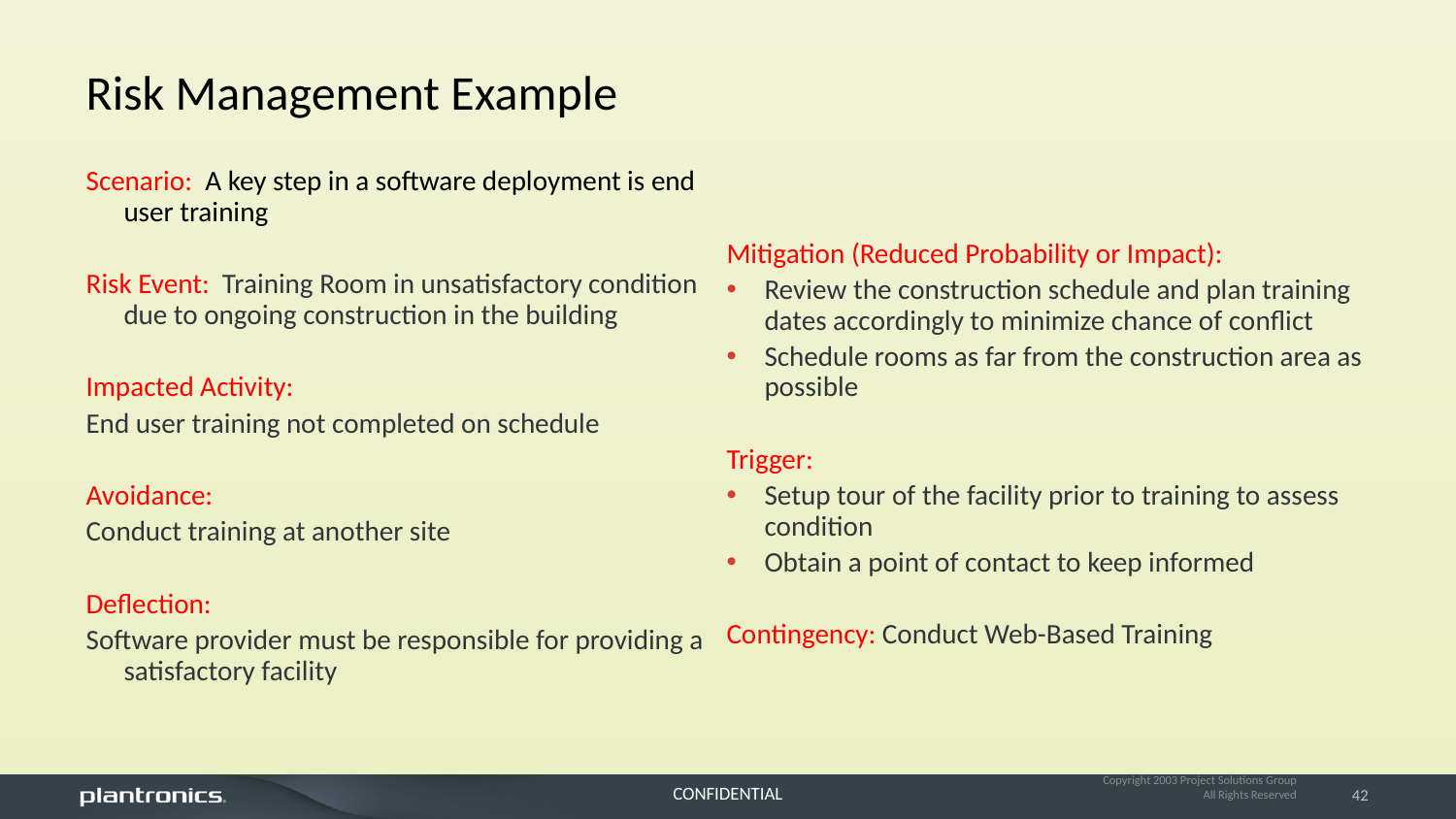

# Risk Management Example
Scenario:  A key step in a software deployment is end user training

Risk Event:  Training Room in unsatisfactory condition due to ongoing construction in the building

Impacted Activity:
End user training not completed on schedule

Avoidance:
Conduct training at another site

Deflection:
Software provider must be responsible for providing a satisfactory facility

Mitigation (Reduced Probability or Impact):
Review the construction schedule and plan training dates accordingly to minimize chance of conflict
Schedule rooms as far from the construction area as possible

Trigger:
Setup tour of the facility prior to training to assess condition
Obtain a point of contact to keep informed

Contingency: Conduct Web-Based Training

Copyright 2003 Project Solutions Group
All Rights Reserved

42